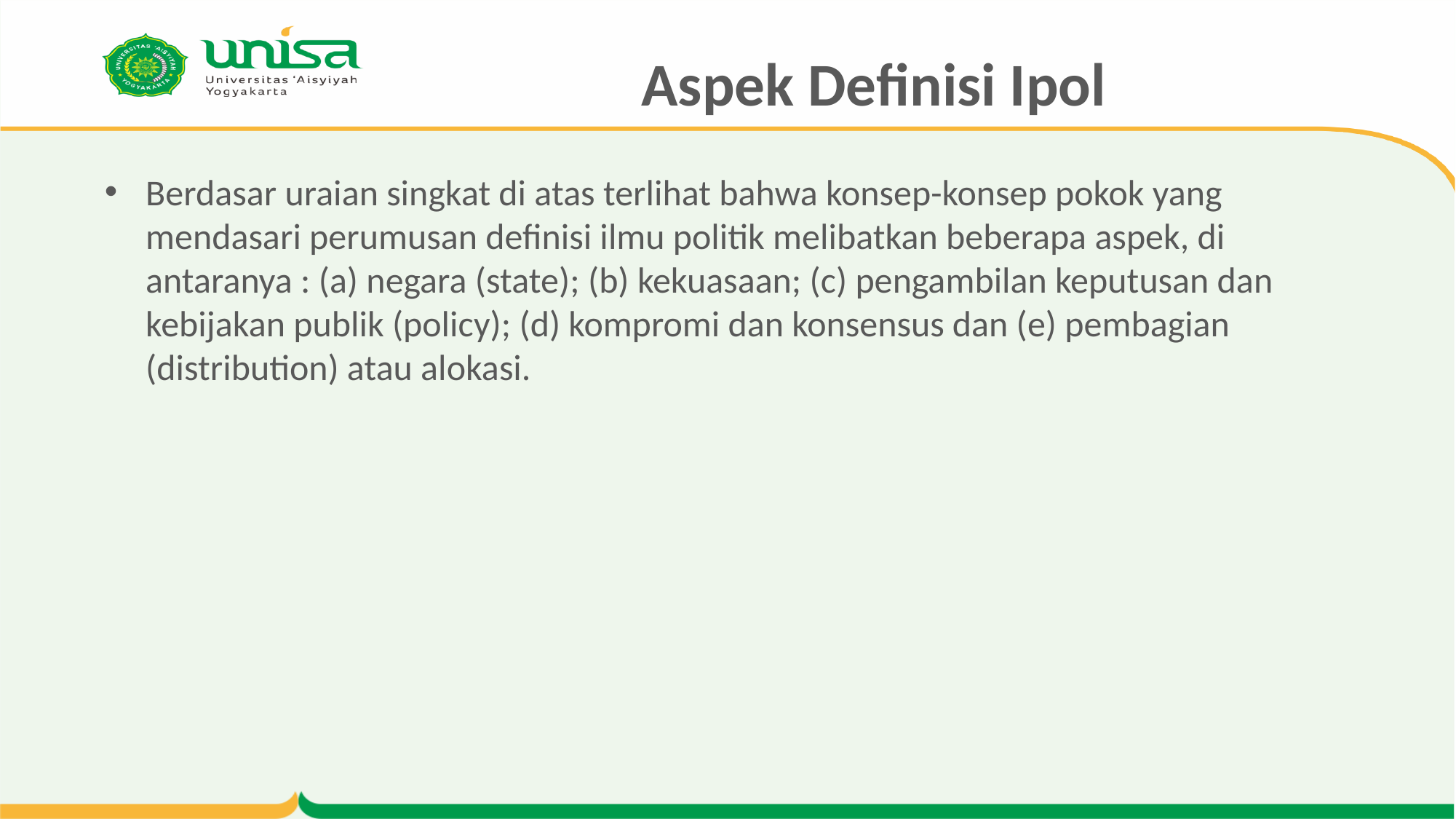

# Aspek Definisi Ipol
Berdasar uraian singkat di atas terlihat bahwa konsep-konsep pokok yang mendasari perumusan definisi ilmu politik melibatkan beberapa aspek, di antaranya : (a) negara (state); (b) kekuasaan; (c) pengambilan keputusan dan kebijakan publik (policy); (d) kompromi dan konsensus dan (e) pembagian (distribution) atau alokasi.